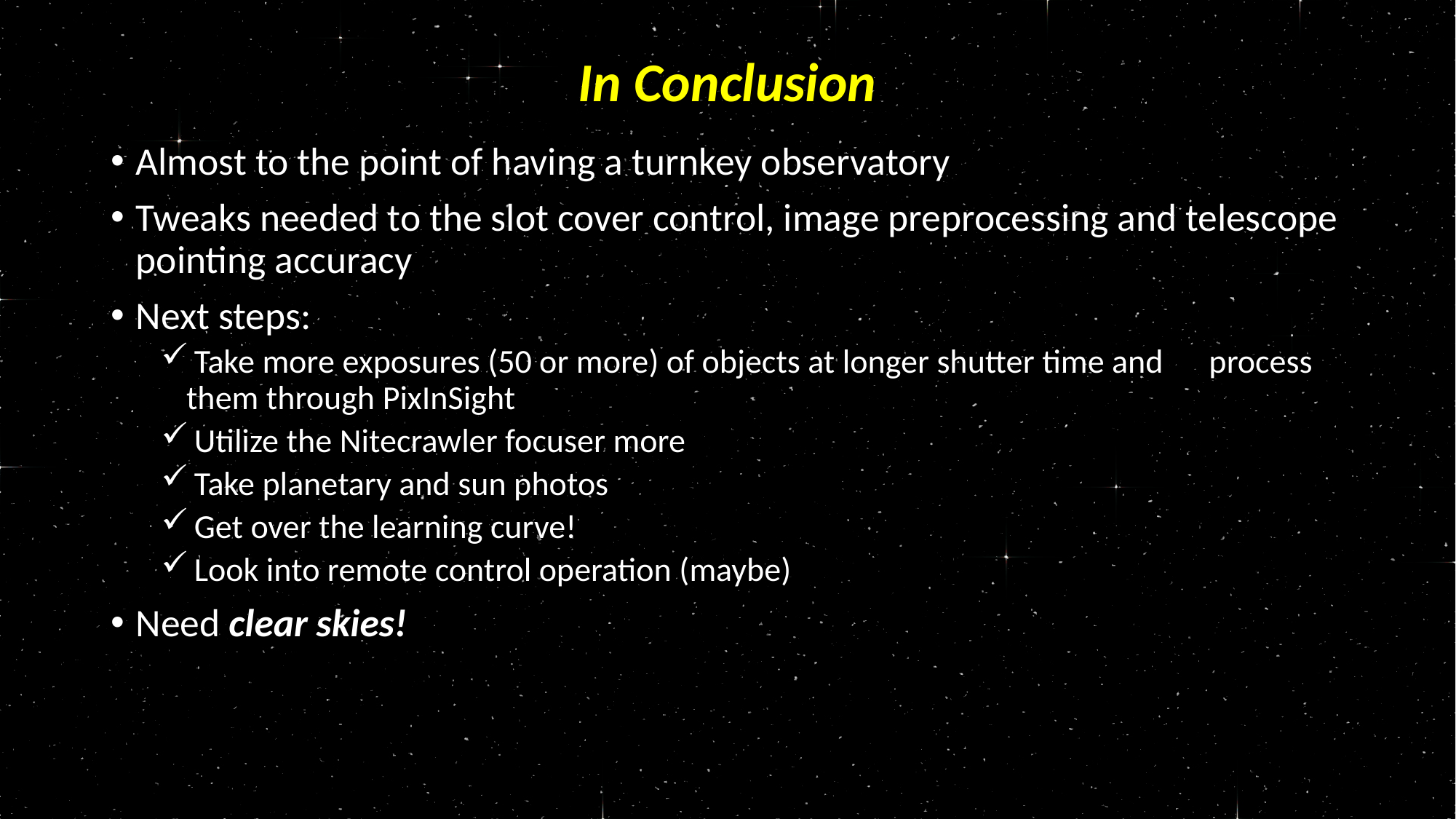

# In Conclusion
Almost to the point of having a turnkey observatory
Tweaks needed to the slot cover control, image preprocessing and telescope pointing accuracy
Next steps:
 Take more exposures (50 or more) of objects at longer shutter time and      process them through PixInSight
 Utilize the Nitecrawler focuser more
 Take planetary and sun photos
 Get over the learning curve!
 Look into remote control operation (maybe)
Need clear skies!